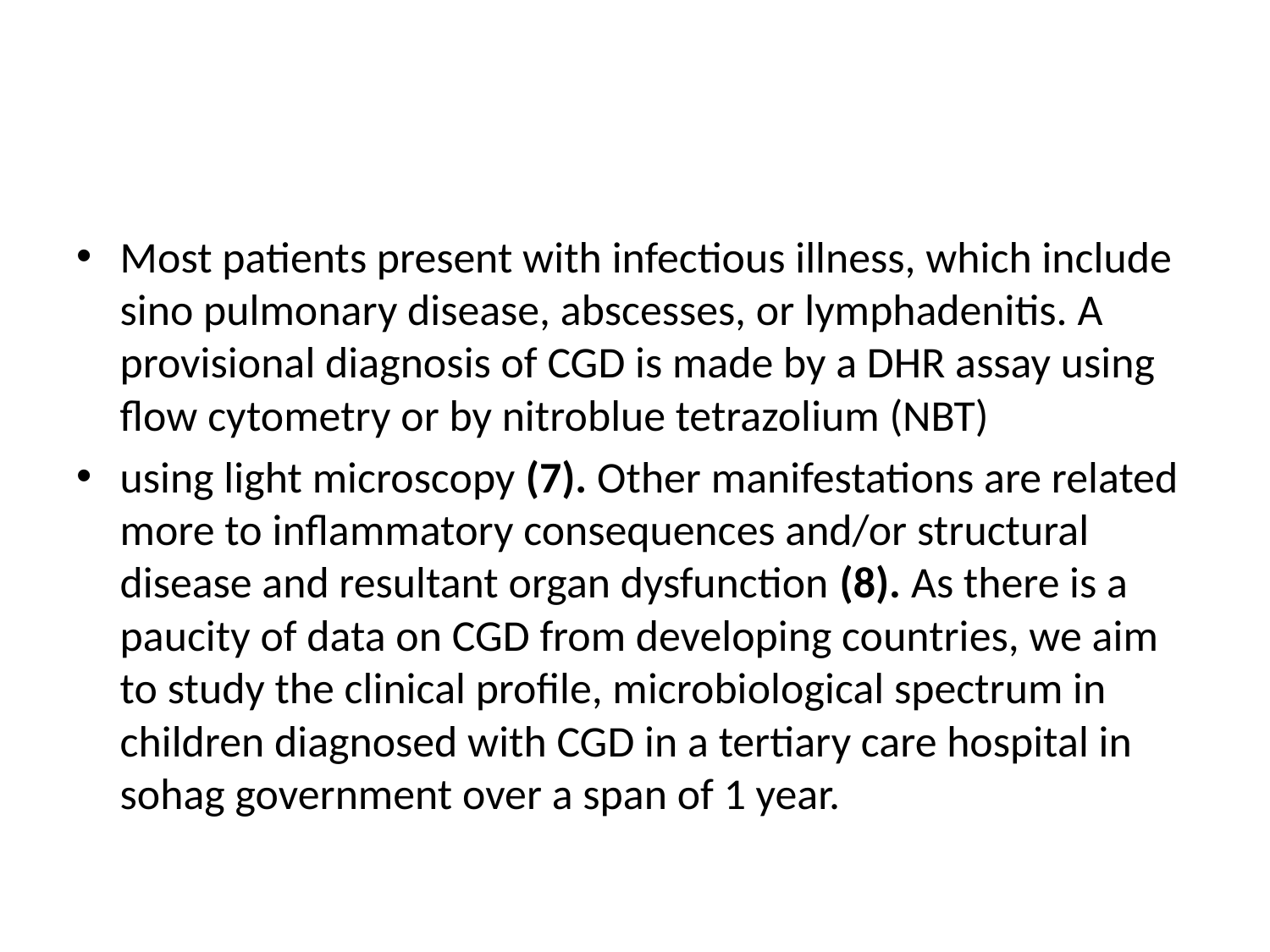

#
Most patients present with infectious illness, which include sino pulmonary disease, abscesses, or lymphadenitis. A provisional diagnosis of CGD is made by a DHR assay using flow cytometry or by nitroblue tetrazolium (NBT)
using light microscopy (7). Other manifestations are related more to inflammatory consequences and/or structural disease and resultant organ dysfunction (8). As there is a paucity of data on CGD from developing countries, we aim to study the clinical profile, microbiological spectrum in children diagnosed with CGD in a tertiary care hospital in sohag government over a span of 1 year.